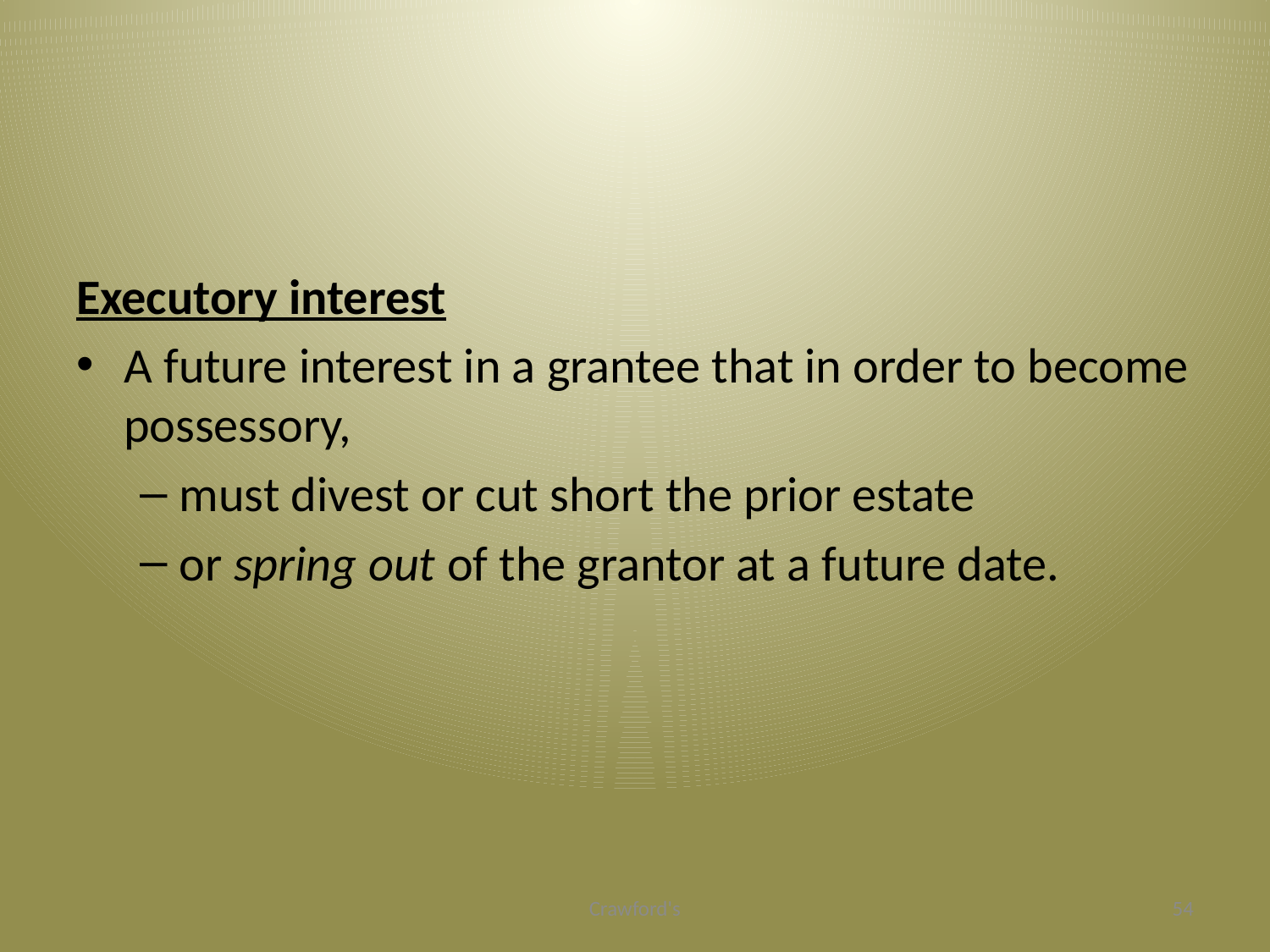

#
Executory interest
A future interest in a grantee that in order to become possessory,
must divest or cut short the prior estate
or spring out of the grantor at a future date.

Crawford's
54